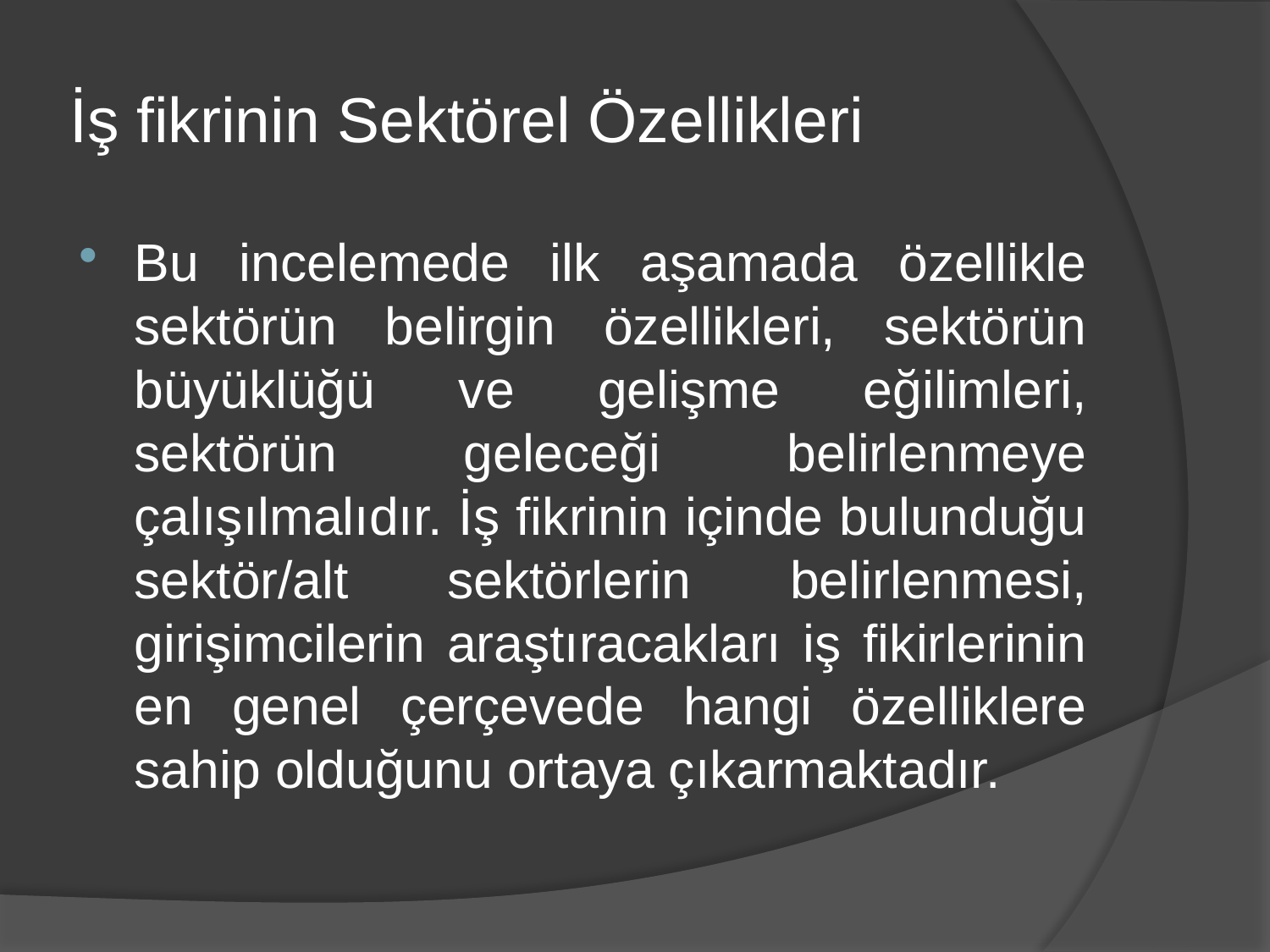

# İş fikrinin Sektörel Özellikleri
Bu incelemede ilk aşamada özellikle sektörün belirgin özellikleri, sektörün büyüklüğü ve gelişme eğilimleri, sektörün geleceği belirlenmeye çalışılmalıdır. İş fikrinin içinde bulunduğu sektör/alt sektörlerin belirlenmesi, girişimcilerin araştıracakları iş fikirlerinin en genel çerçevede hangi özelliklere sahip olduğunu ortaya çıkarmaktadır.